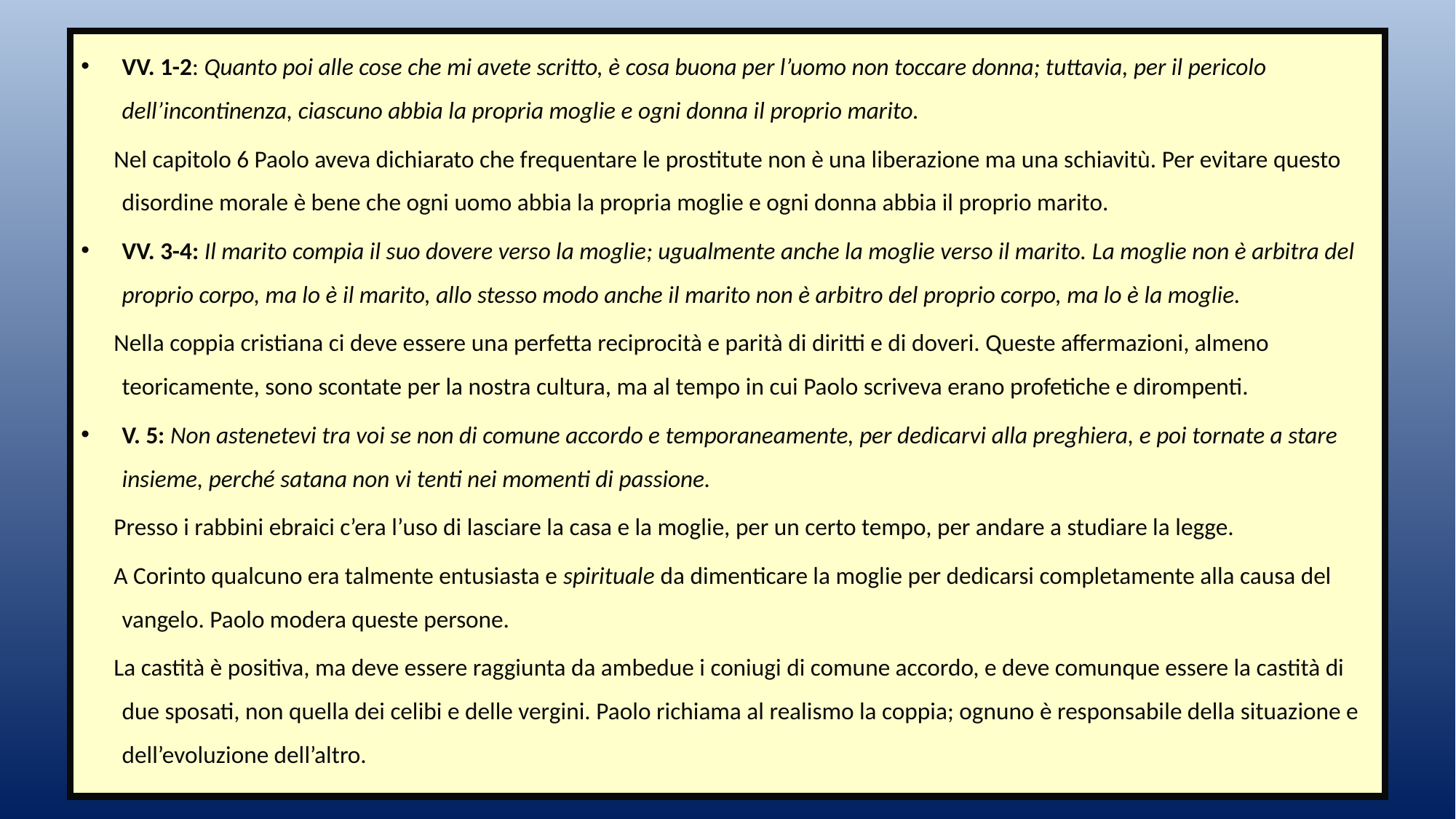

VV. 1-2: Quanto poi alle cose che mi avete scritto, è cosa buona per l’uomo non toccare donna; tuttavia, per il pericolo dell’incontinenza, ciascuno abbia la propria moglie e ogni donna il proprio marito.
      Nel capitolo 6 Paolo aveva dichiarato che frequentare le prostitute non è una liberazione ma una schiavitù. Per evitare questo disordine morale è bene che ogni uomo abbia la propria moglie e ogni donna abbia il proprio marito.
VV. 3-4: Il marito compia il suo dovere verso la moglie; ugualmente anche la moglie verso il marito. La moglie non è arbitra del proprio corpo, ma lo è il marito, allo stesso modo anche il marito non è arbitro del proprio corpo, ma lo è la moglie.
      Nella coppia cristiana ci deve essere una perfetta reciprocità e parità di diritti e di doveri. Queste affermazioni, almeno teoricamente, sono scontate per la nostra cultura, ma al tempo in cui Paolo scriveva erano profetiche e dirompenti.
V. 5: Non astenetevi tra voi se non di comune accordo e temporaneamente, per dedicarvi alla preghiera, e poi tornate a stare insieme, perché satana non vi tenti nei momenti di passione.
      Presso i rabbini ebraici c’era l’uso di lasciare la casa e la moglie, per un certo tempo, per andare a studiare la legge.
      A Corinto qualcuno era talmente entusiasta e spirituale da dimenticare la moglie per dedicarsi completamente alla causa del vangelo. Paolo modera queste persone.
      La castità è positiva, ma deve essere raggiunta da ambedue i coniugi di comune accordo, e deve comunque essere la castità di due sposati, non quella dei celibi e delle vergini. Paolo richiama al realismo la coppia; ognuno è responsabile della situazione e dell’evoluzione dell’altro.